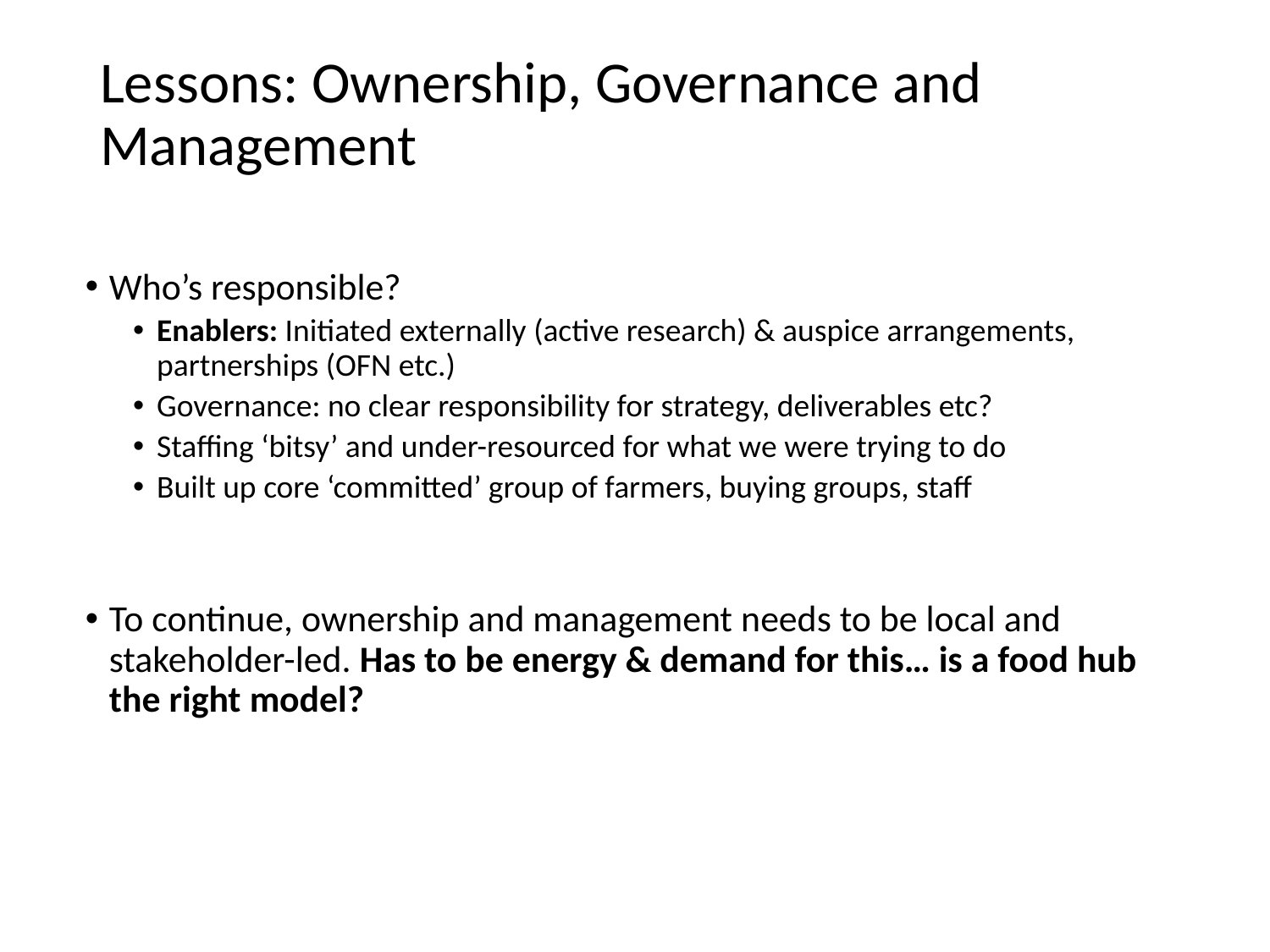

# Lessons: Ownership, Governance and Management

Who’s responsible?
Enablers: Initiated externally (active research) & auspice arrangements, partnerships (OFN etc.)
Governance: no clear responsibility for strategy, deliverables etc?
Staffing ‘bitsy’ and under-resourced for what we were trying to do
Built up core ‘committed’ group of farmers, buying groups, staff

To continue, ownership and management needs to be local and stakeholder-led. Has to be energy & demand for this… is a food hub the right model?